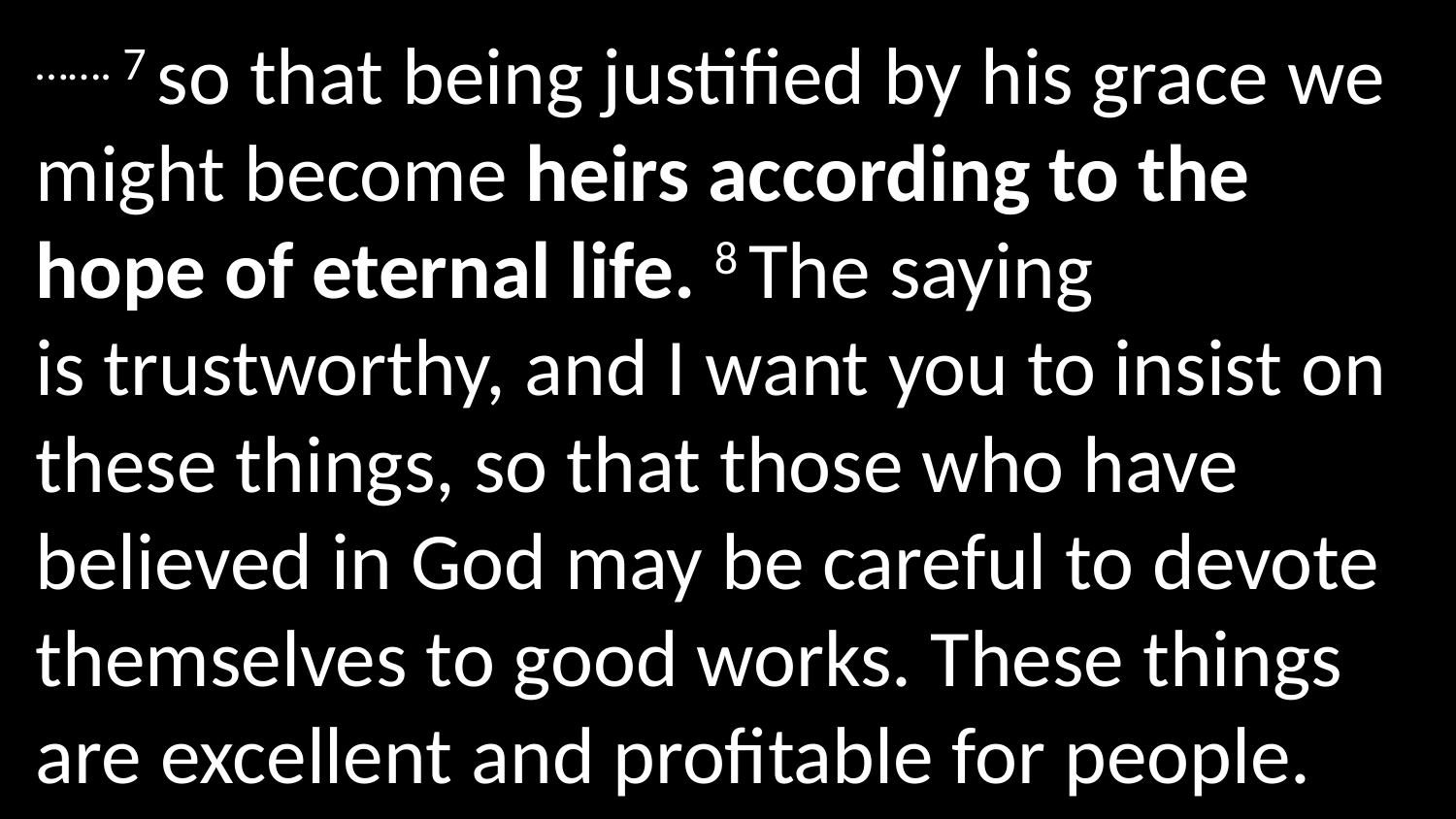

……. 7 so that being justified by his grace we might become heirs according to the hope of eternal life. 8 The saying is trustworthy, and I want you to insist on these things, so that those who have believed in God may be careful to devote themselves to good works. These things are excellent and profitable for people.